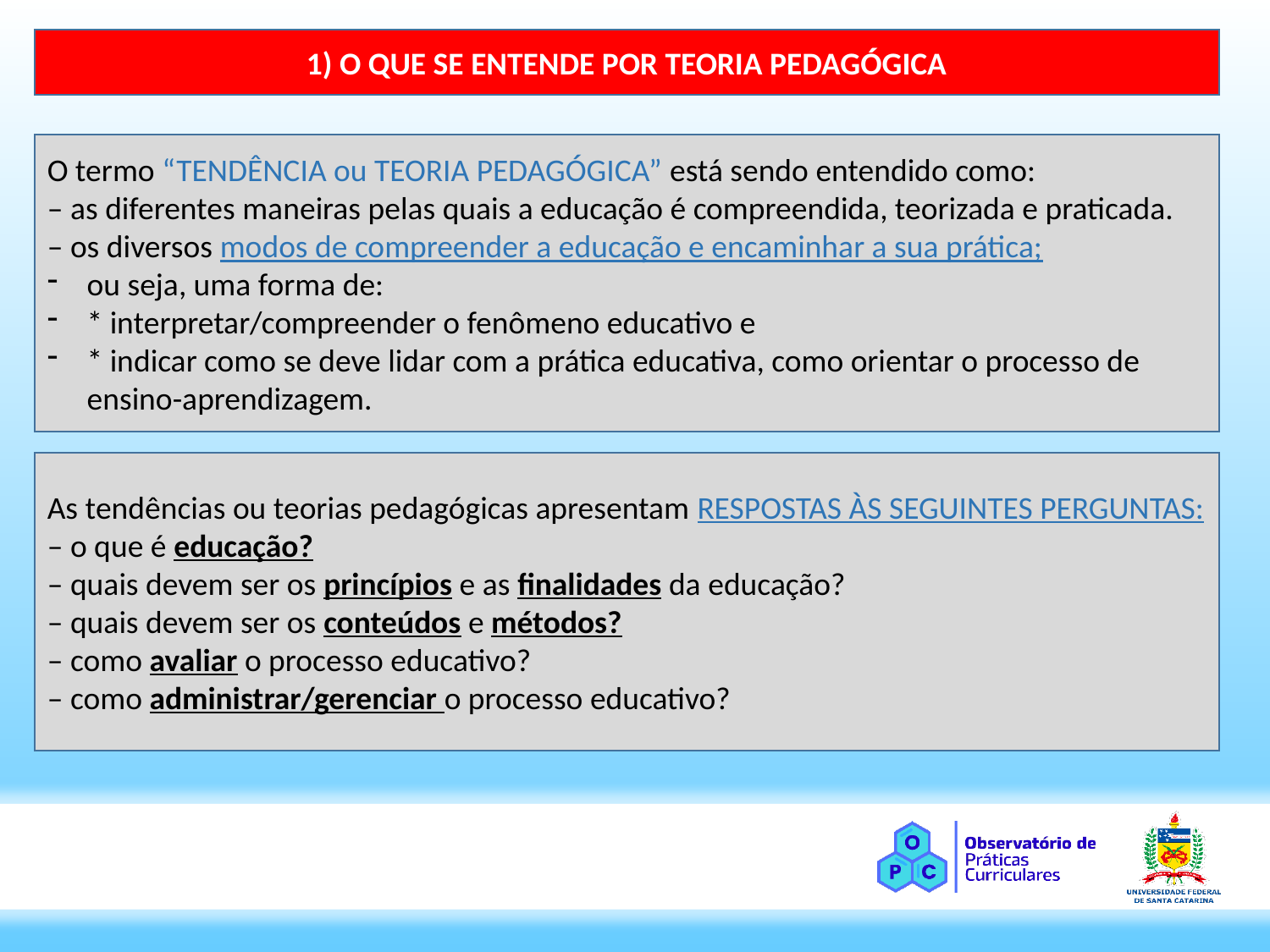

1) O QUE SE ENTENDE POR TEORIA PEDAGÓGICA
O termo “TENDÊNCIA ou TEORIA PEDAGÓGICA” está sendo entendido como:
– as diferentes maneiras pelas quais a educação é compreendida, teorizada e praticada.
– os diversos modos de compreender a educação e encaminhar a sua prática;
ou seja, uma forma de:
* interpretar/compreender o fenômeno educativo e
* indicar como se deve lidar com a prática educativa, como orientar o processo de ensino-aprendizagem.
As tendências ou teorias pedagógicas apresentam RESPOSTAS ÀS SEGUINTES PERGUNTAS:
– o que é educação?
– quais devem ser os princípios e as finalidades da educação?
– quais devem ser os conteúdos e métodos?
– como avaliar o processo educativo?
– como administrar/gerenciar o processo educativo?